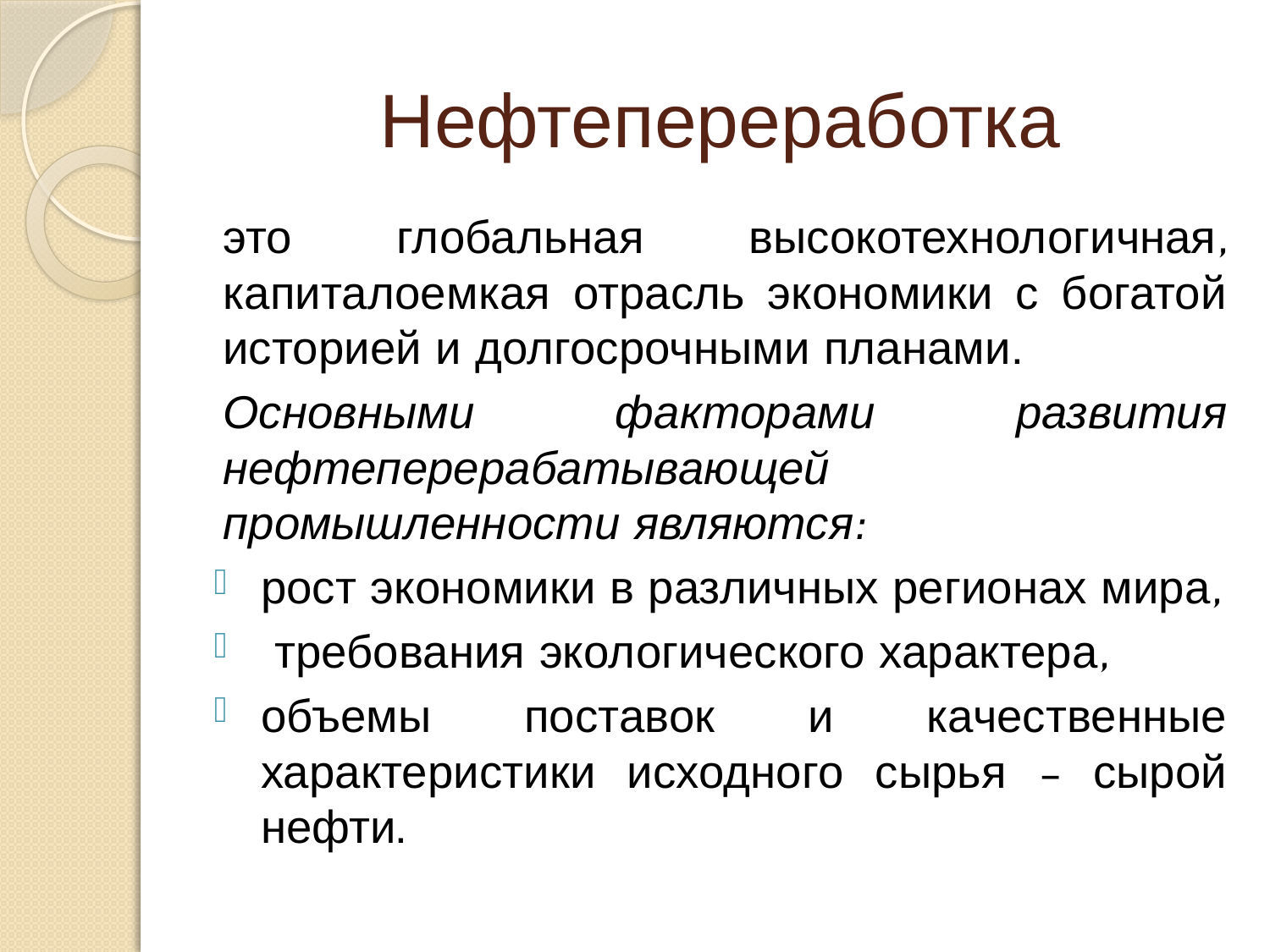

# Нефтепереработка
это глобальная высокотехнологичная, капиталоемкая отрасль экономики с богатой историей и долгосрочными планами.
	Основными факторами развития нефтеперерабатывающей промышленности являются:
рост экономики в различных регионах мира,
 требования экологического характера,
объемы поставок и качественные характеристики исходного сырья – сырой нефти.